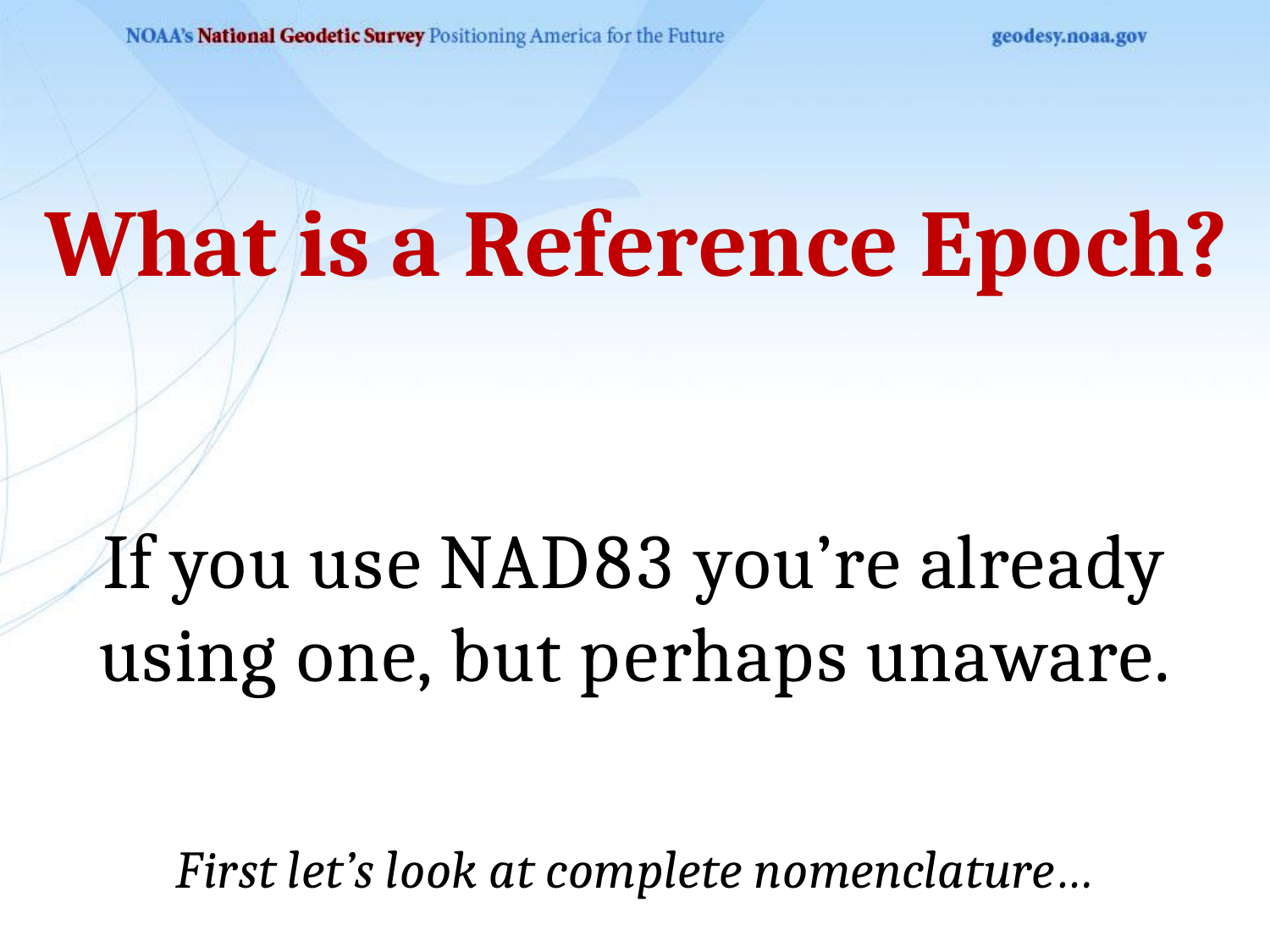

# What is a Reference Epoch?
If you use NAD83 you’re already using one, but perhaps unaware.
First let’s look at complete nomenclature…